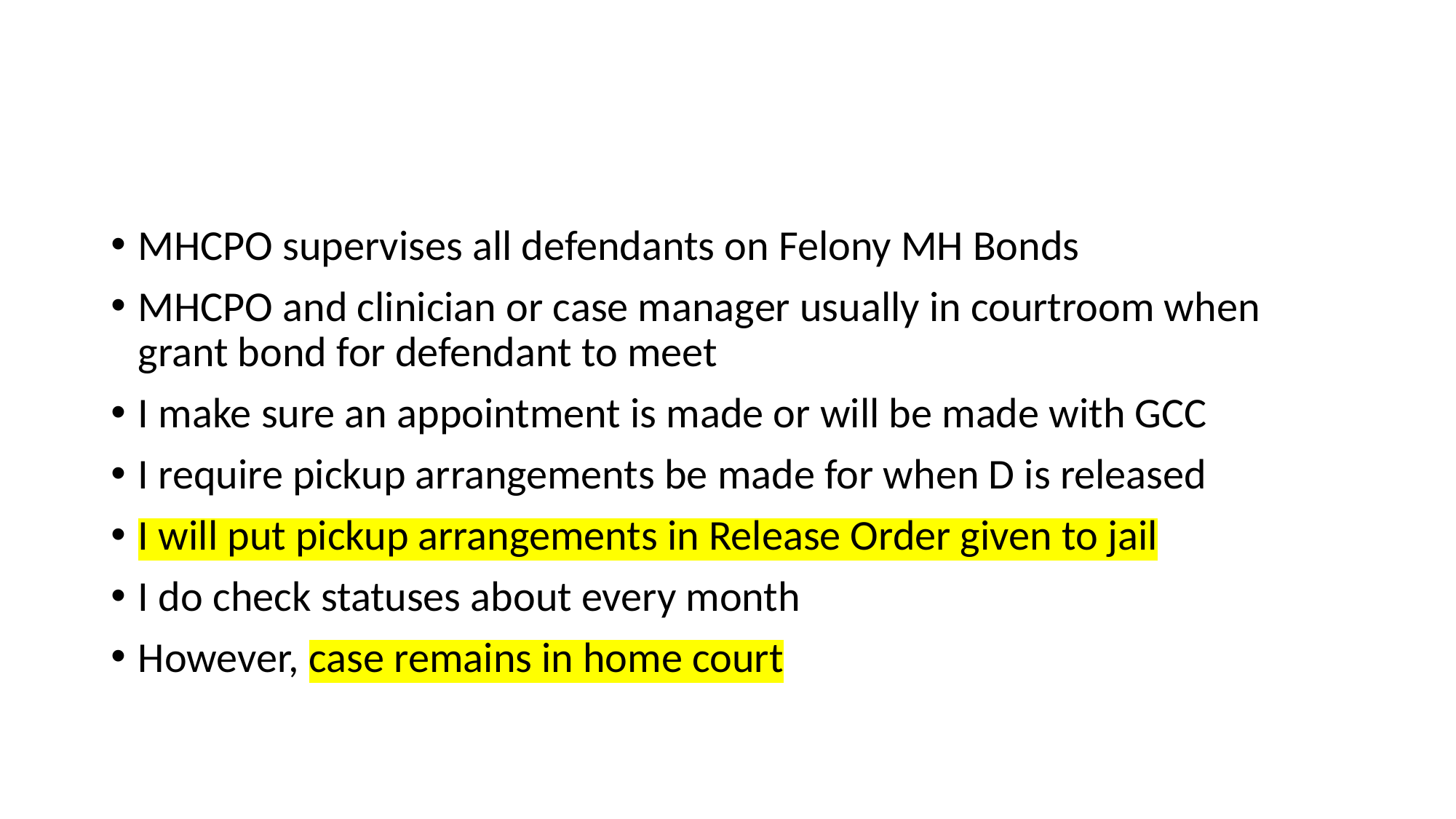

#
MHCPO supervises all defendants on Felony MH Bonds
MHCPO and clinician or case manager usually in courtroom when grant bond for defendant to meet
I make sure an appointment is made or will be made with GCC
I require pickup arrangements be made for when D is released
I will put pickup arrangements in Release Order given to jail
I do check statuses about every month
However, case remains in home court